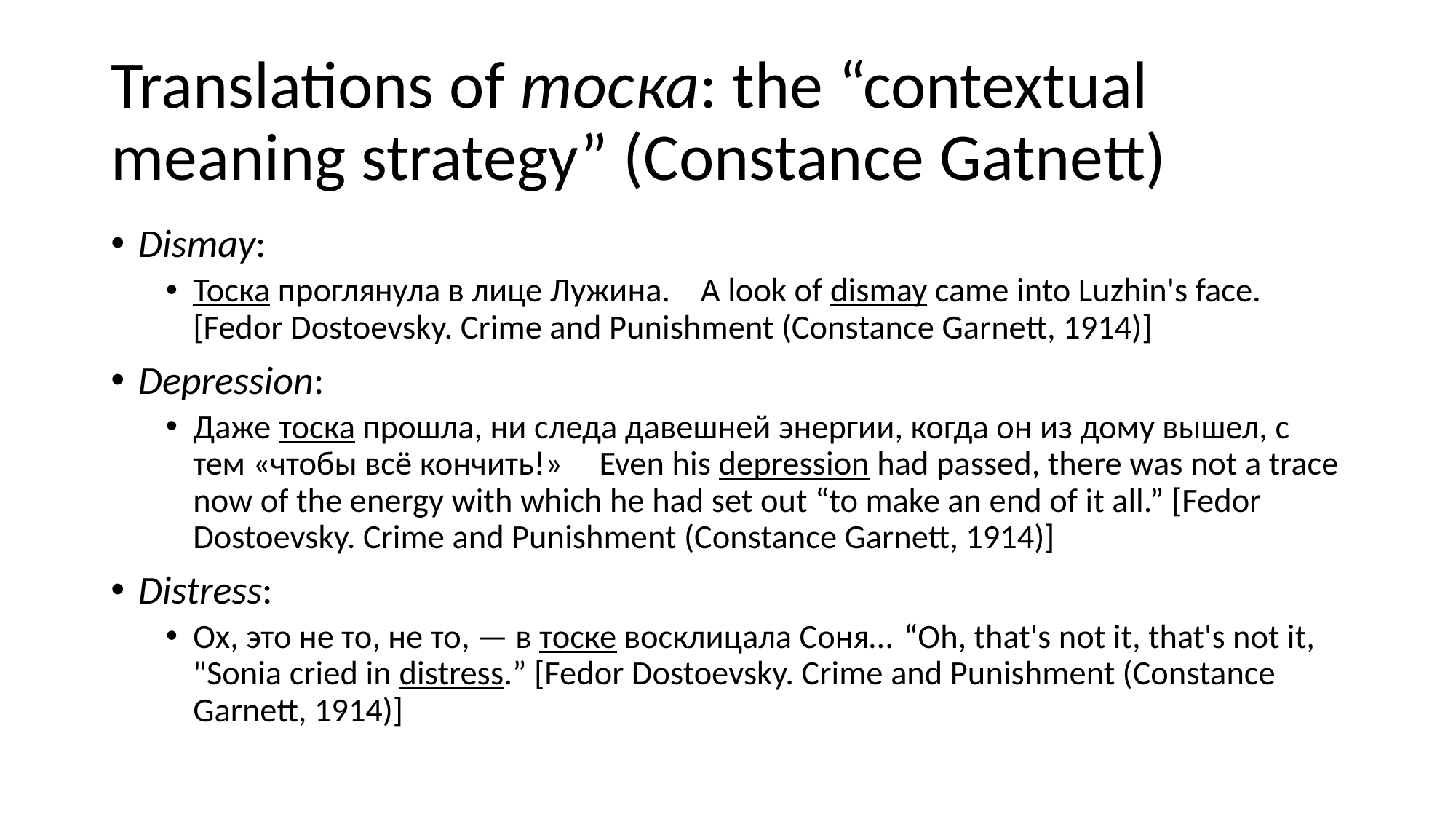

# Translations of тоска: the “contextual meaning strategy” (Constance Gatnett)
Dismay:
Тоска проглянула в лице Лужина.	A look of dismay came into Luzhin's face. [Fedor Dostoevsky. Crime and Punishment (Constance Garnett, 1914)]
Depression:
Даже тоска прошла, ни следа давешней энергии, когда он из дому вышел, с тем «чтобы всё кончить!»	Even his depression had passed, there was not a trace now of the energy with which he had set out “to make an end of it all.” [Fedor Dostoevsky. Crime and Punishment (Constance Garnett, 1914)]
Distress:
Ох, это не то, не то, — в тоске восклицала Соня…	“Oh, that's not it, that's not it, "Sonia cried in distress.” [Fedor Dostoevsky. Crime and Punishment (Constance Garnett, 1914)]